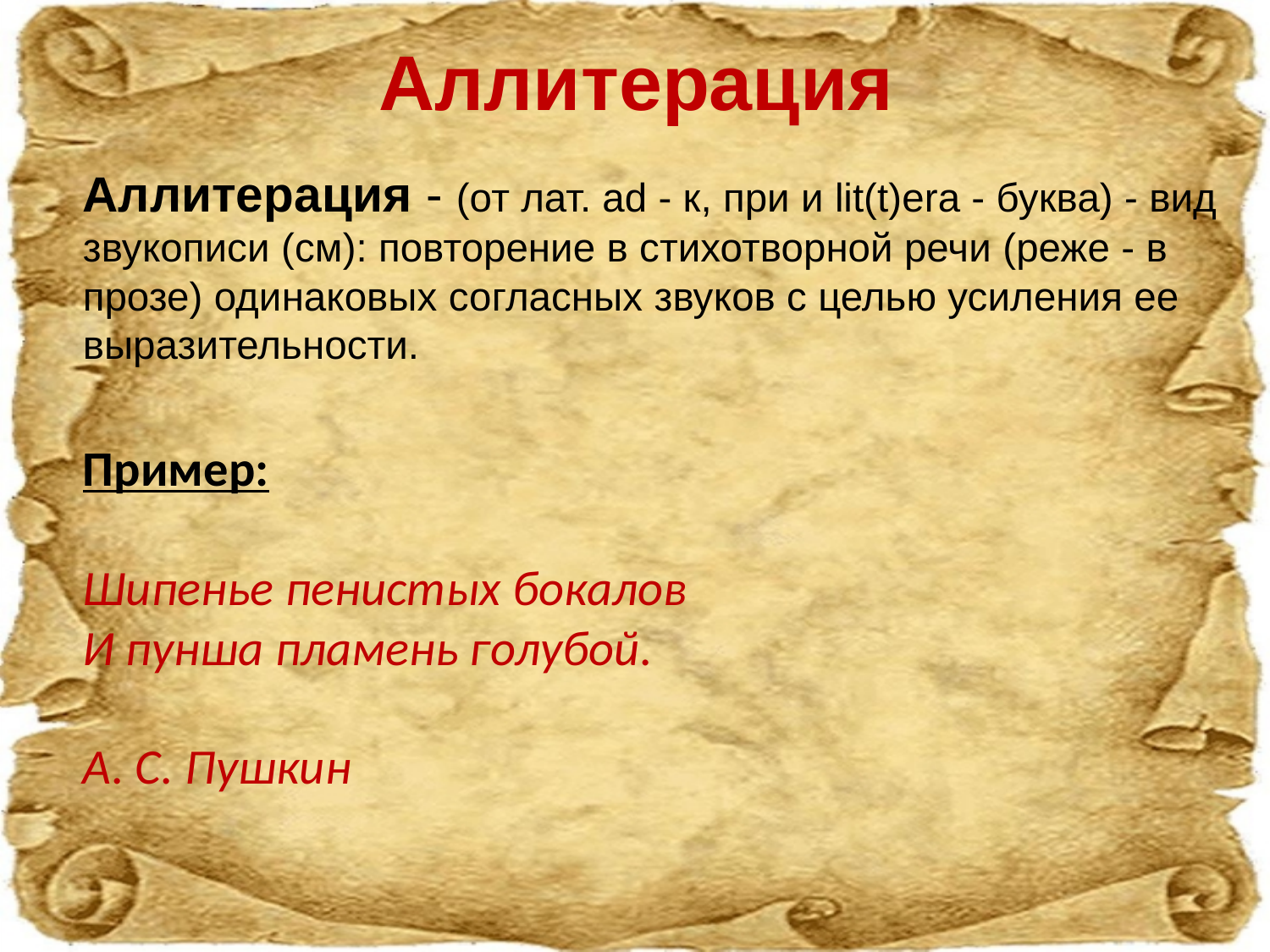

# Аллитерация
    Аллитерация - (от лат. ad - к, при и lit(t)era - буква) - вид звукописи (см): повторение в стихотворной речи (реже - в прозе) одинаковых согласных звуков с целью усиления ее выразительности.
Пример:
Шипенье пенистых бокалов
И пунша пламень голубой.
А. С. Пушкин